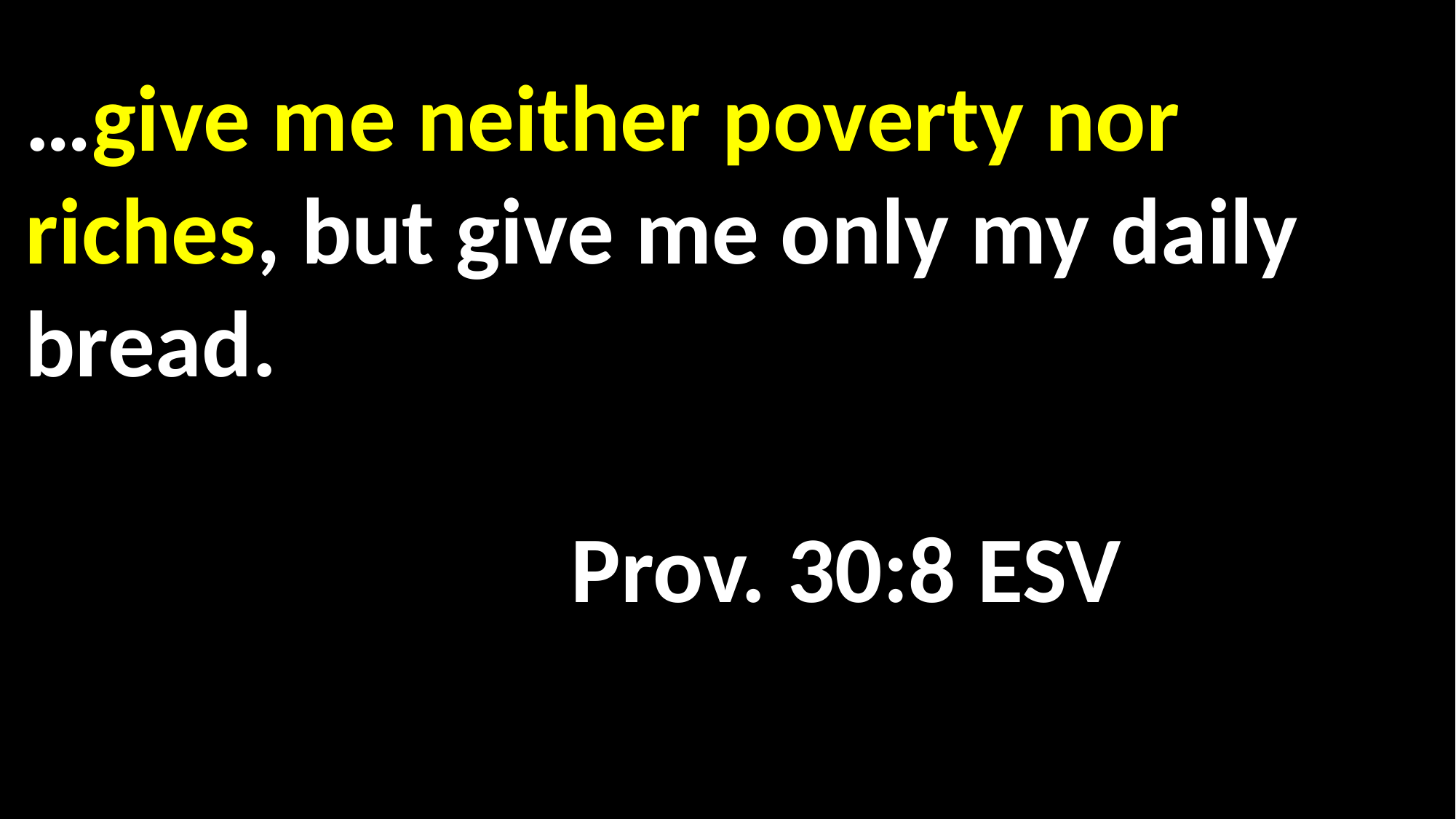

…give me neither poverty nor riches, but give me only my daily bread. 																													Prov. 30:8 ESV